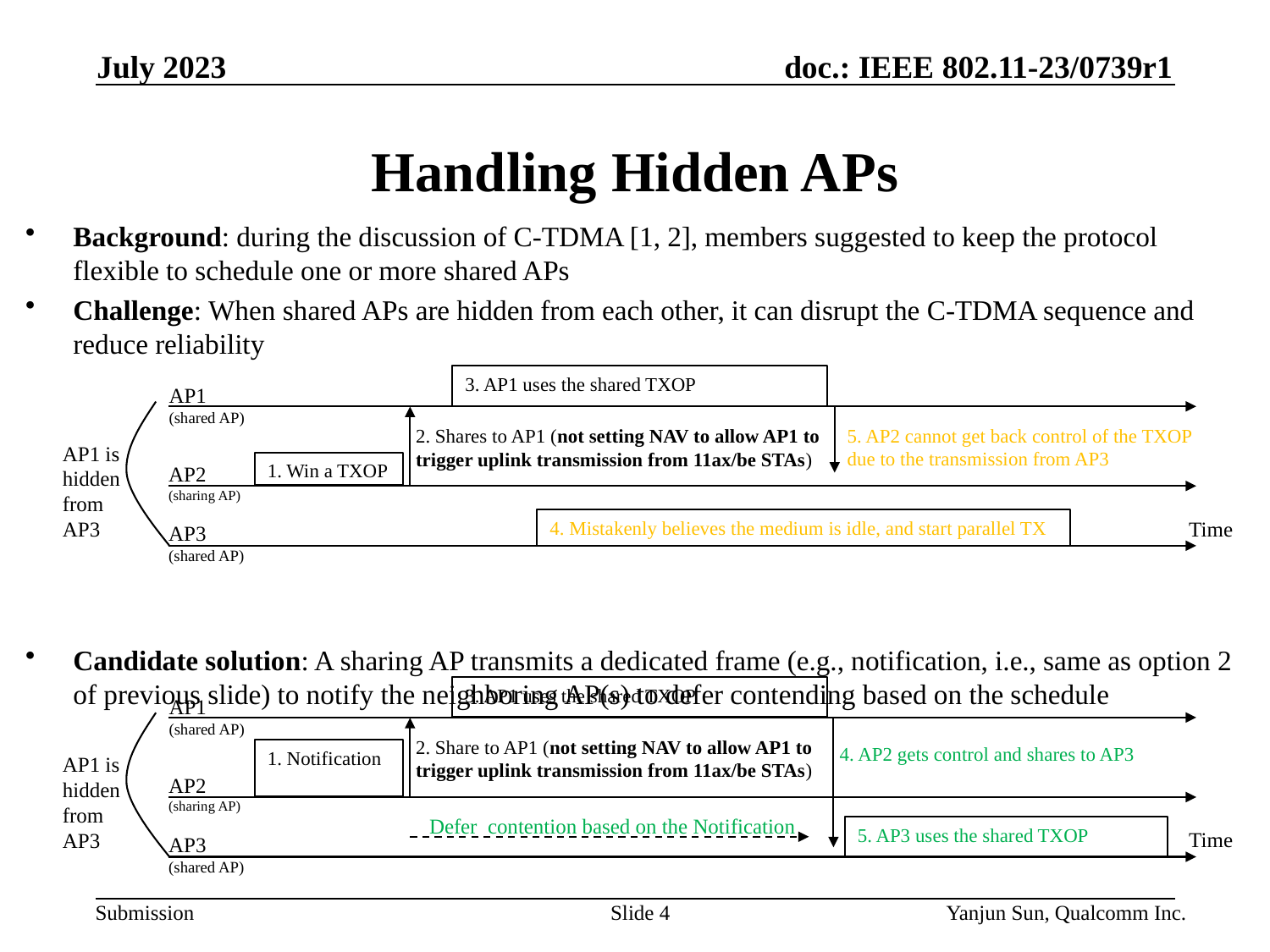

July 2023
# Handling Hidden APs
Background: during the discussion of C-TDMA [1, 2], members suggested to keep the protocol flexible to schedule one or more shared APs
Challenge: When shared APs are hidden from each other, it can disrupt the C-TDMA sequence and reduce reliability

Candidate solution: A sharing AP transmits a dedicated frame (e.g., notification, i.e., same as option 2 of previous slide) to notify the neighboring AP(s) to defer contending based on the schedule
3. AP1 uses the shared TXOP
AP1 (shared AP)

5. AP2 cannot get back control of the TXOP due to the transmission from AP3
2. Shares to AP1 (not setting NAV to allow AP1 to trigger uplink transmission from 11ax/be STAs)
AP1 is hidden from AP3
1. Win a TXOP
AP2
(sharing AP)
4. Mistakenly believes the medium is idle, and start parallel TX
Time
AP3 (shared AP)
3. AP1 uses the shared TXOP
AP1 (shared AP)

2. Share to AP1 (not setting NAV to allow AP1 to trigger uplink transmission from 11ax/be STAs)
4. AP2 gets control and shares to AP3
1. Notification
AP1 is hidden from AP3
AP2
(sharing AP)
Defer  contention based on the Notification
5. AP3 uses the shared TXOP
Time
AP3 (shared AP)
Slide 4
Yanjun Sun, Qualcomm Inc.